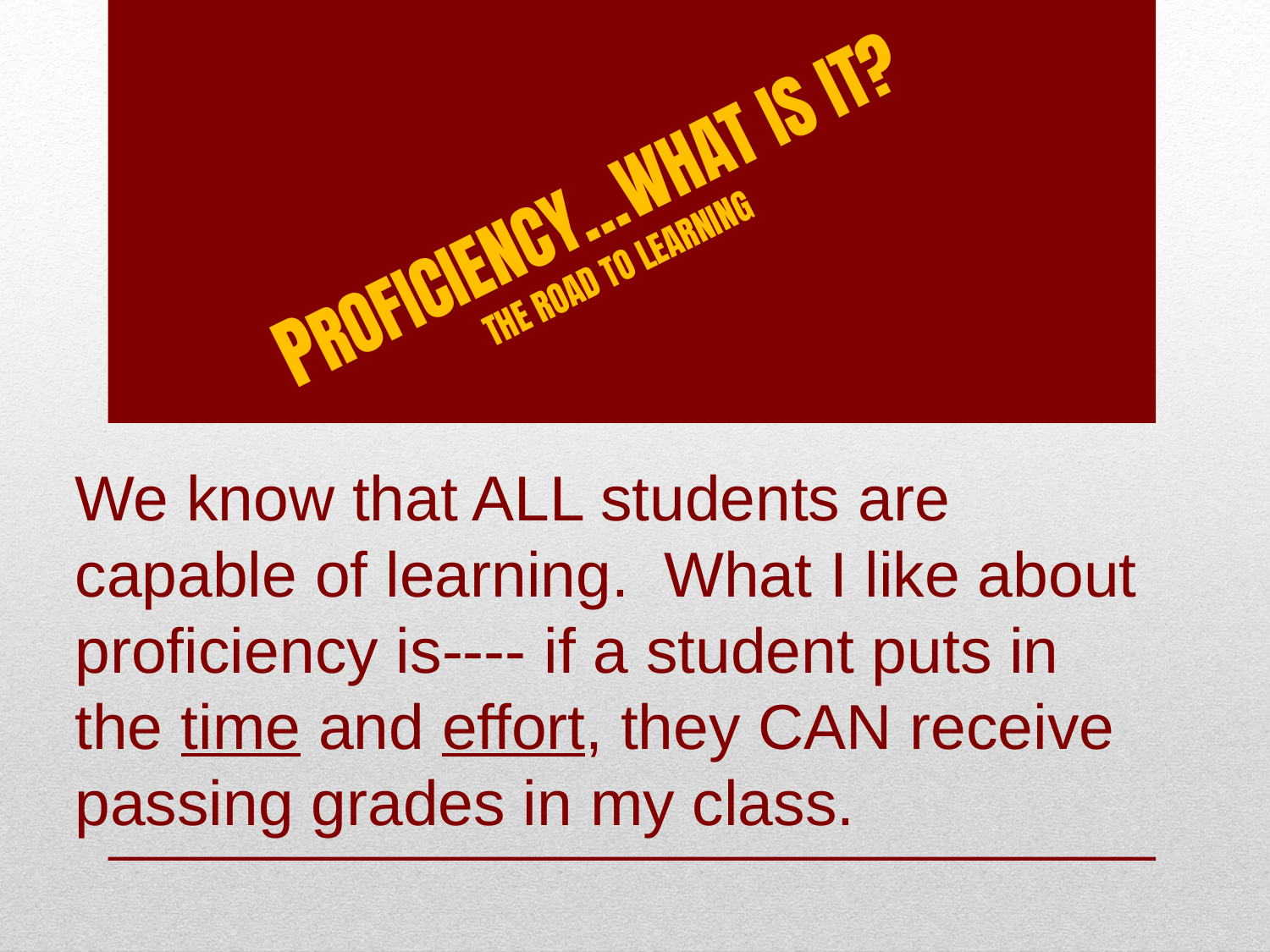

PROFICIENCY…WHAT IS IT?
THE ROAD TO LEARNING
We know that ALL students are capable of learning.  What I like about proficiency is---- if a student puts in the time and effort, they CAN receive passing grades in my class.